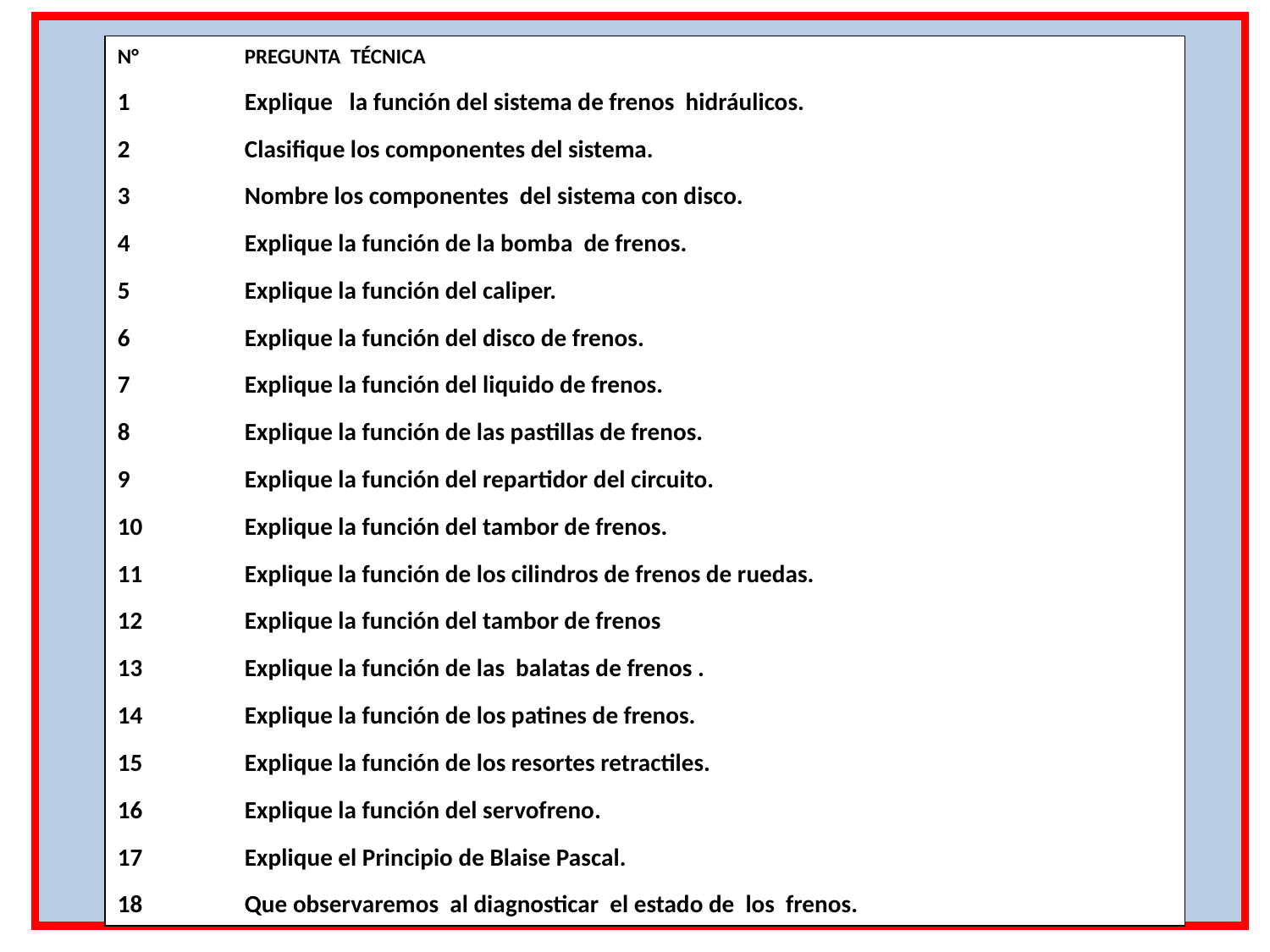

N°	PREGUNTA  TÉCNICA
1	Explique   la función del sistema de frenos  hidráulicos.
2	Clasifique los componentes del sistema.
3	Nombre los componentes  del sistema con disco.
4	Explique la función de la bomba  de frenos.
5	Explique la función del caliper.
6	Explique la función del disco de frenos.
7	Explique la función del liquido de frenos.
8	Explique la función de las pastillas de frenos.
9	Explique la función del repartidor del circuito.
10	Explique la función del tambor de frenos.
11	Explique la función de los cilindros de frenos de ruedas.
12	Explique la función del tambor de frenos
13	Explique la función de las  balatas de frenos .
14	Explique la función de los patines de frenos.
15	Explique la función de los resortes retractiles.
16	Explique la función del servofreno.
17	Explique el Principio de Blaise Pascal.
18	Que observaremos  al diagnosticar  el estado de  los  frenos.